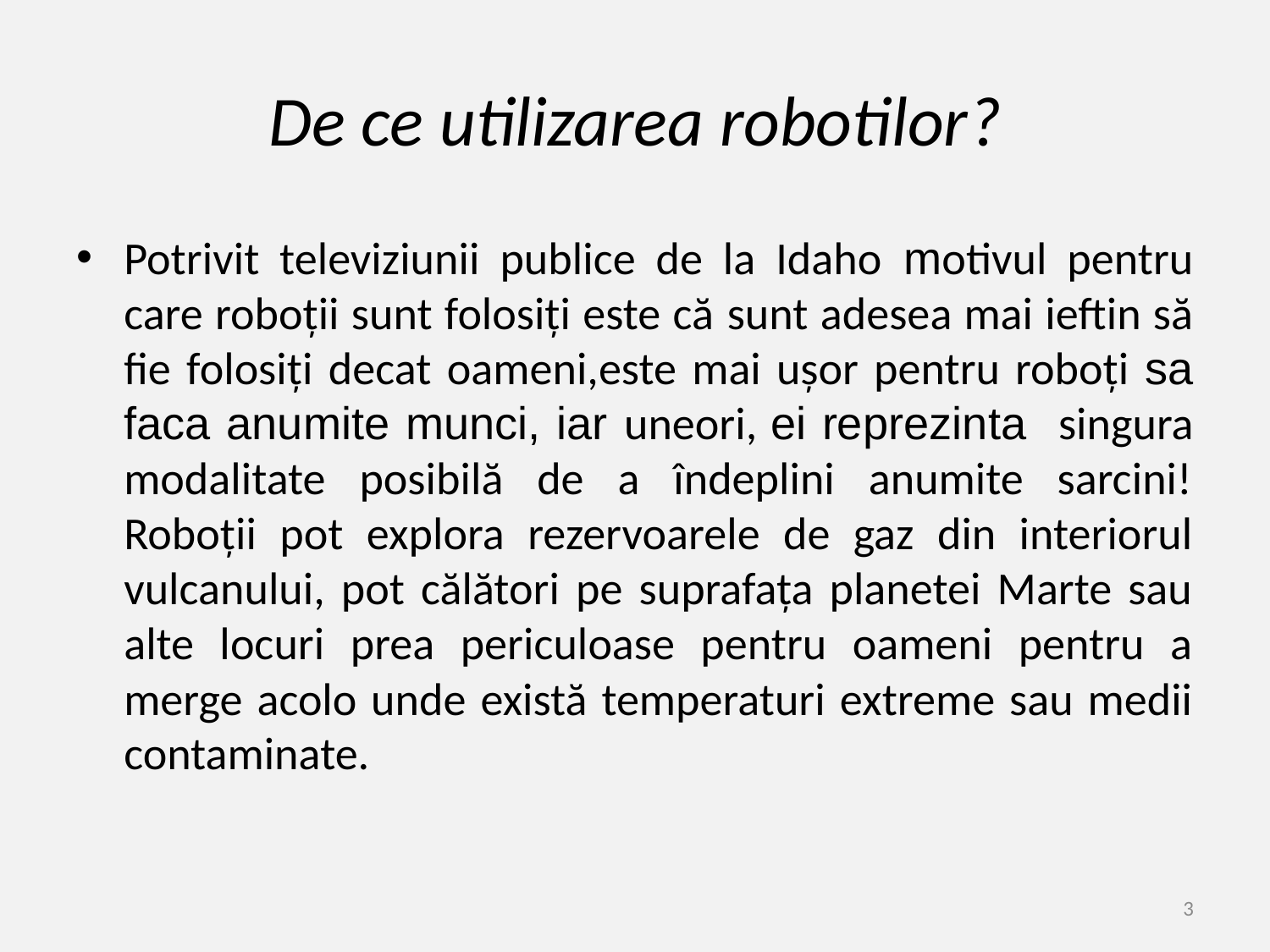

# De ce utilizarea robotilor?
Potrivit televiziunii publice de la Idaho motivul pentru care roboții sunt folosiți este că sunt adesea mai ieftin să fie folosiți decat oameni,este mai ușor pentru roboți sa faca anumite munci, iar uneori, ei reprezinta  singura modalitate posibilă de a îndeplini anumite sarcini! Roboții pot explora rezervoarele de gaz din interiorul vulcanului, pot călători pe suprafața planetei Marte sau alte locuri prea periculoase pentru oameni pentru a merge acolo unde există temperaturi extreme sau medii contaminate.
3